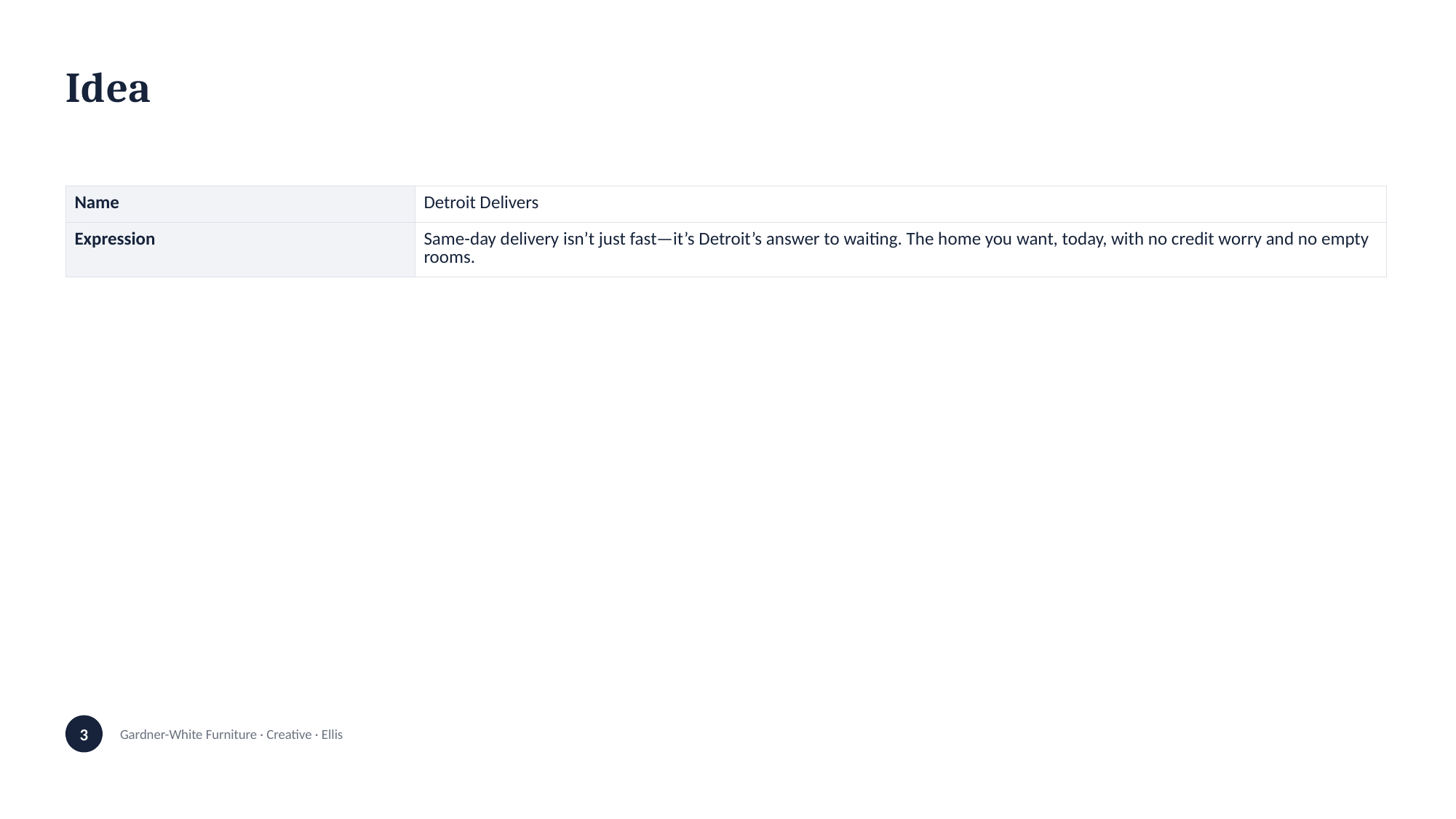

Idea
| Name | Detroit Delivers |
| --- | --- |
| Expression | Same-day delivery isn’t just fast—it’s Detroit’s answer to waiting. The home you want, today, with no credit worry and no empty rooms. |

3
Gardner-White Furniture · Creative · Ellis